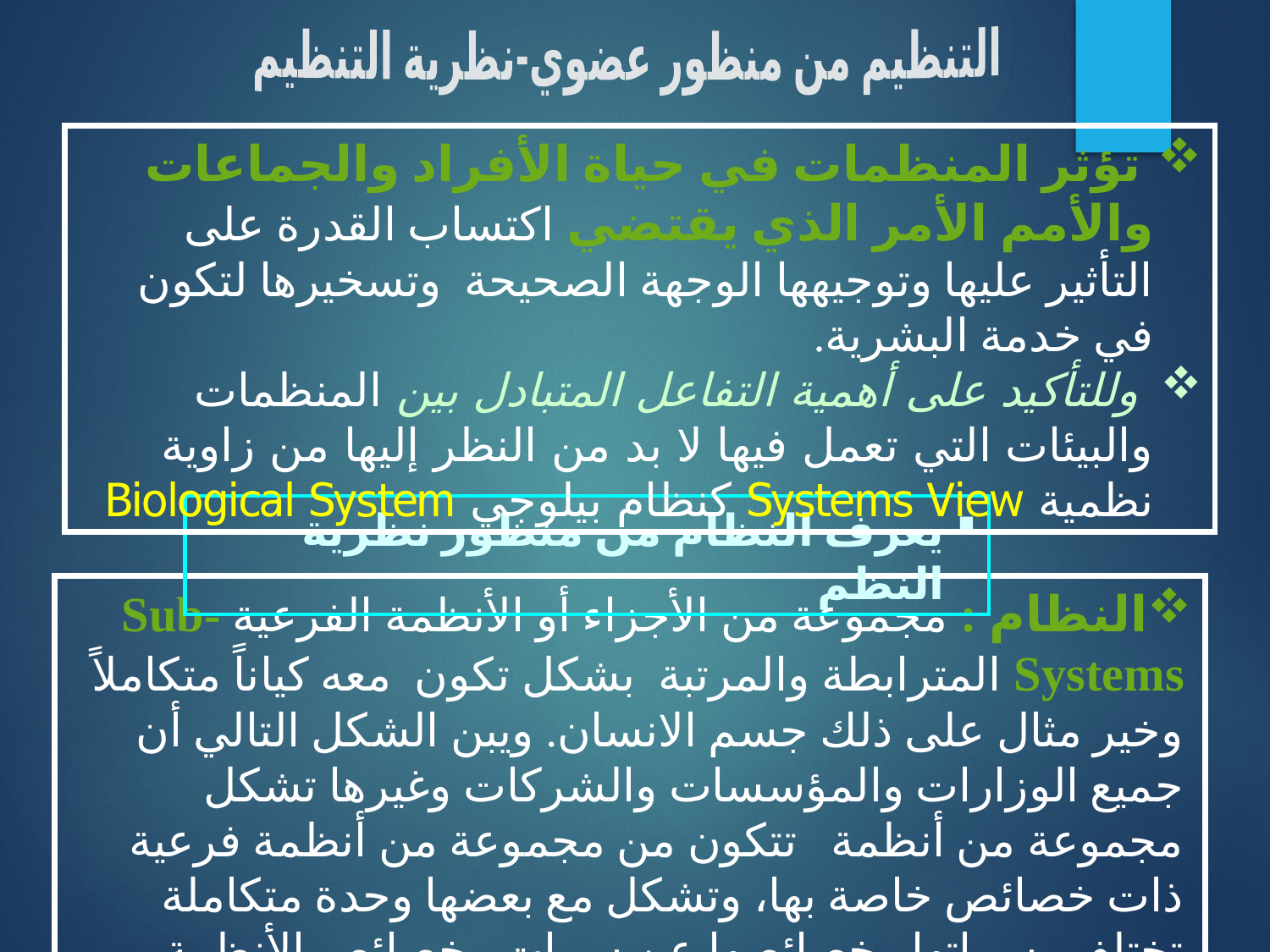

التنظيم من منظور عضوي-نظرية التنظيم
 تؤثر المنظمات في حياة الأفراد والجماعات والأمم الأمر الذي يقتضي اكتساب القدرة على التأثير عليها وتوجيهها الوجهة الصحيحة  وتسخيرها لتكون في خدمة البشرية.
 وللتأكيد على أهمية التفاعل المتبادل بين المنظمات والبيئات التي تعمل فيها لا بد من النظر إليها من زاوية نظمية Systems View كنظام بيلوجي Biological System
يعرف النظام من منظور نظرية النظم
النظام : مجموعة من الأجزاء أو الأنظمة الفرعية Sub-Systems المترابطة والمرتبة  بشكل تكون  معه كياناً متكاملاً وخير مثال على ذلك جسم الانسان. ويبن الشكل التالي أن جميع الوزارات والمؤسسات والشركات وغيرها تشكل مجموعة من أنظمة   تتكون من مجموعة من أنظمة فرعية ذات خصائص خاصة بها، وتشكل مع بعضها وحدة متكاملة تختلف بسماتها وخصائصها عن سمات وخصائص الأنظمة الفرعية.